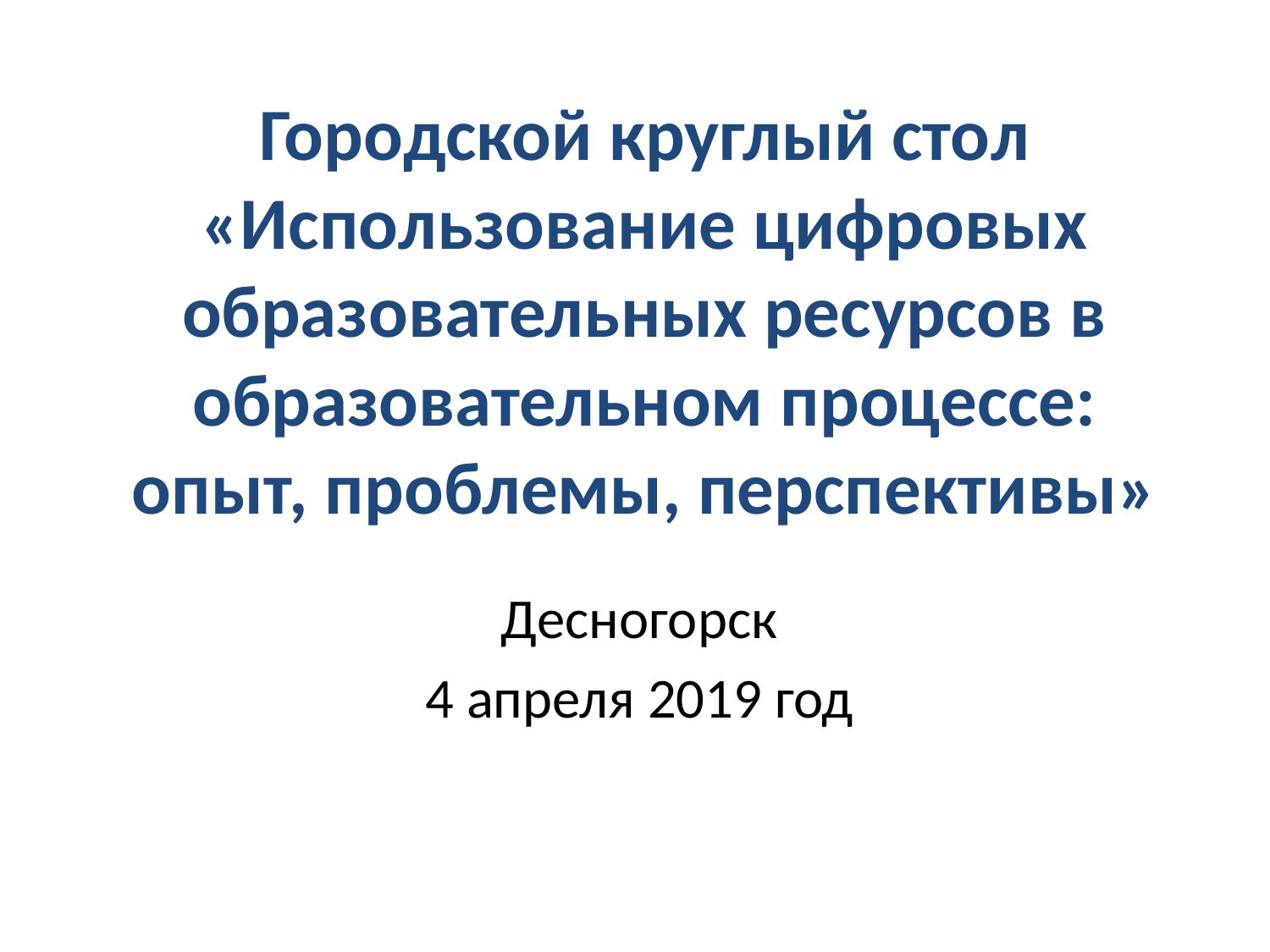

# Городской круглый стол «Использование цифровых образовательных ресурсов в образовательном процессе: опыт, проблемы, перспективы»
Десногорск
4 апреля 2019 год